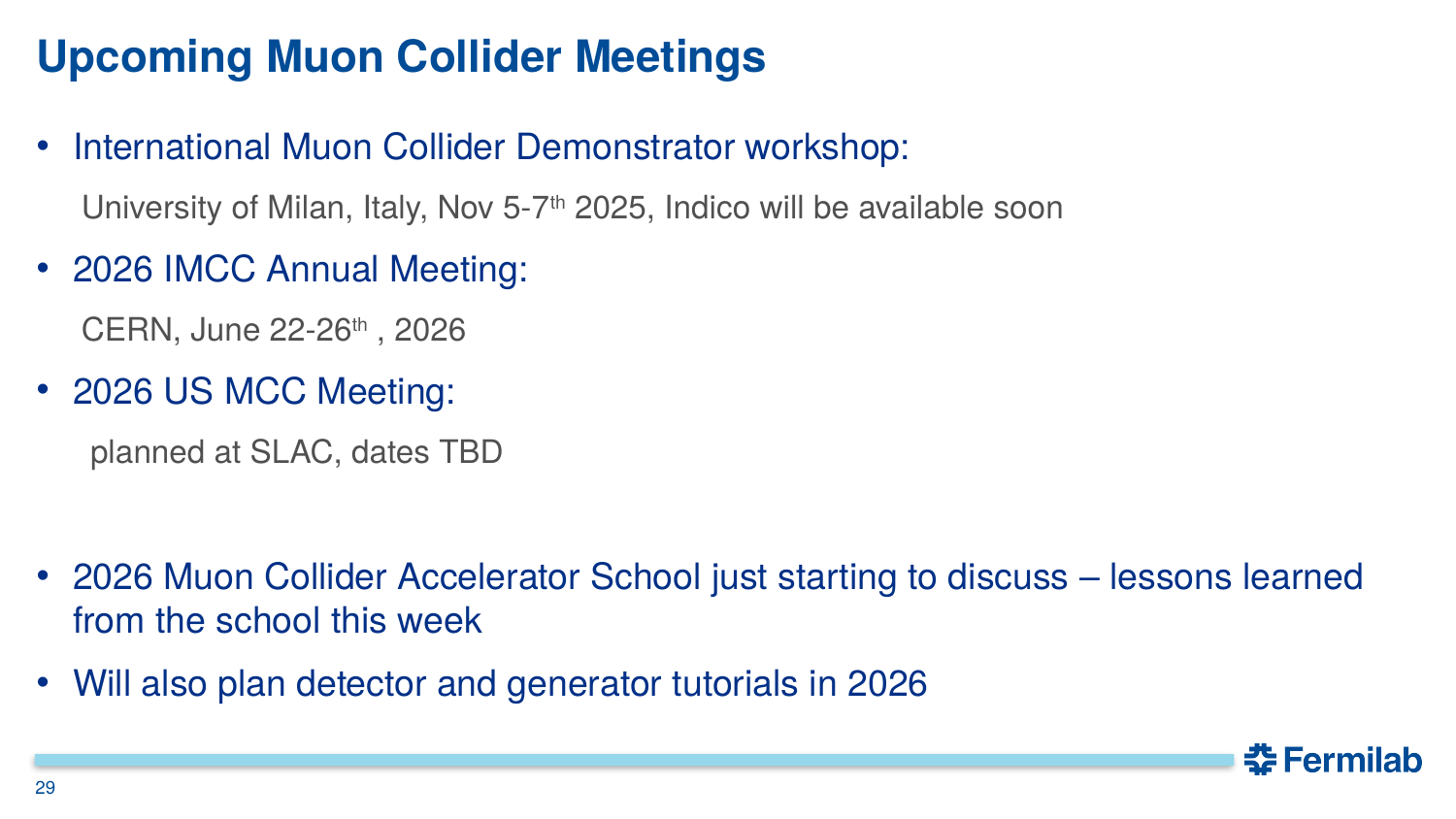

# Upcoming Muon Collider Meetings
International Muon Collider Demonstrator workshop:
University of Milan, Italy, Nov 5-7th 2025, Indico will be available soon
2026 IMCC Annual Meeting:
CERN, June 22-26th , 2026
2026 US MCC Meeting:
 planned at SLAC, dates TBD

2026 Muon Collider Accelerator School just starting to discuss – lessons learned from the school this week
Will also plan detector and generator tutorials in 2026

29